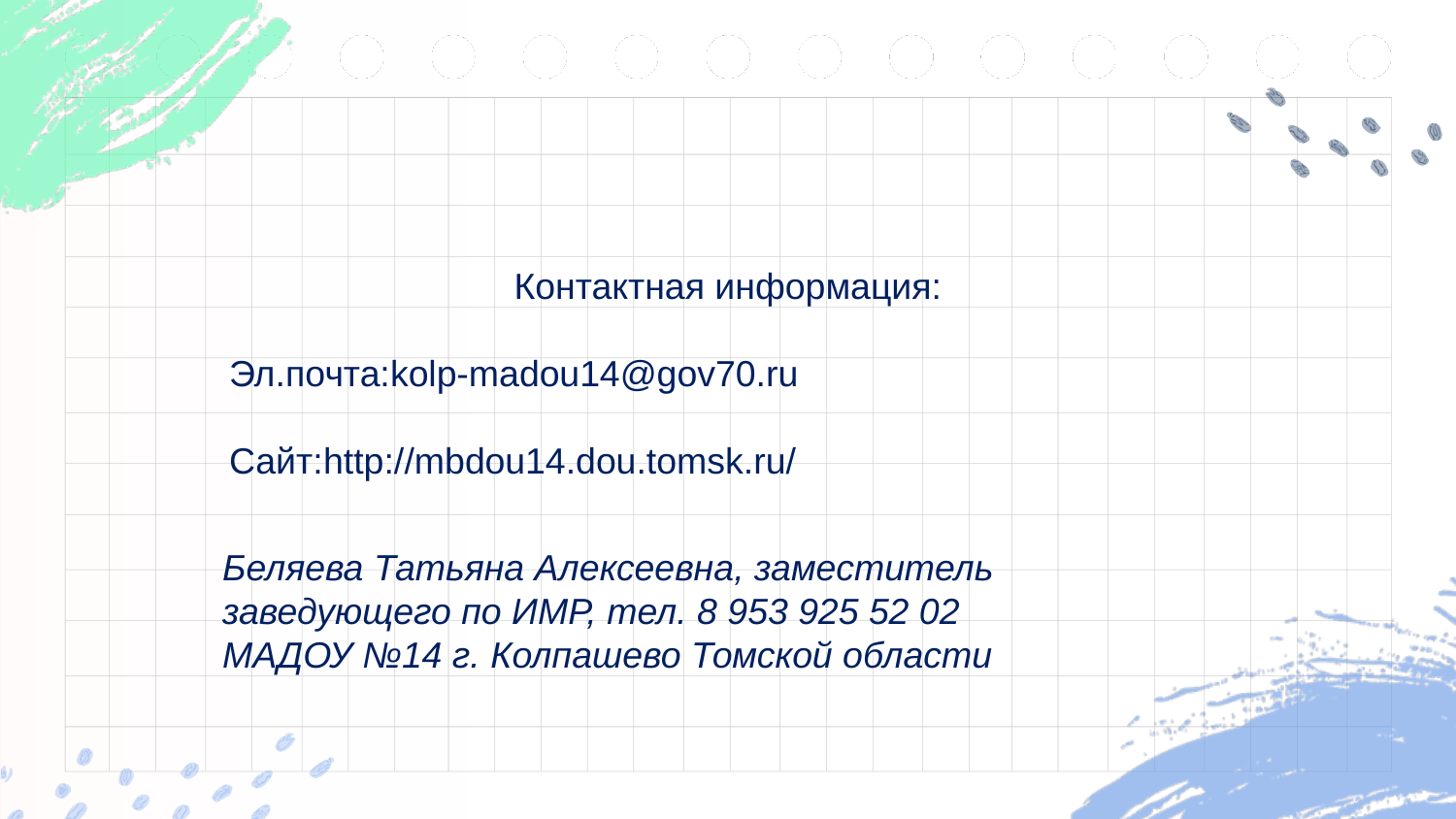

Контактная информация:

Эл.почта:kolp-madou14@gov70.ru

Сайт:http://mbdou14.dou.tomsk.ru/

Беляева Татьяна Алексеевна, заместитель заведующего по ИМР, тел. 8 953 925 52 02
МАДОУ №14 г. Колпашево Томской области